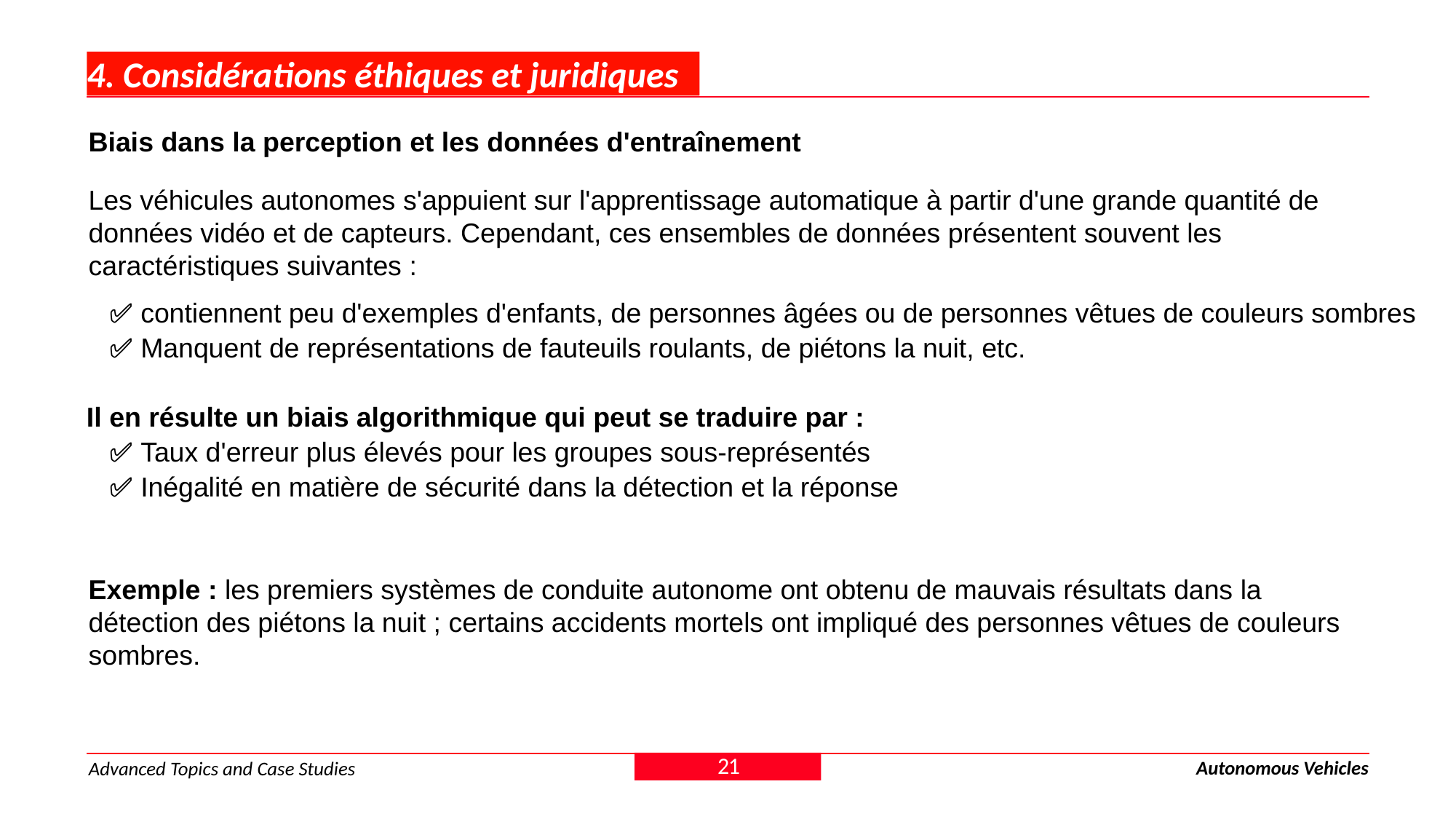

# 4. Considérations éthiques et juridiques
Biais dans la perception et les données d'entraînement
Les véhicules autonomes s'appuient sur l'apprentissage automatique à partir d'une grande quantité de données vidéo et de capteurs. Cependant, ces ensembles de données présentent souvent les caractéristiques suivantes :
✅ contiennent peu d'exemples d'enfants, de personnes âgées ou de personnes vêtues de couleurs sombres
✅ Manquent de représentations de fauteuils roulants, de piétons la nuit, etc.

Il en résulte un biais algorithmique qui peut se traduire par :
✅ Taux d'erreur plus élevés pour les groupes sous-représentés
✅ Inégalité en matière de sécurité dans la détection et la réponse
Exemple : les premiers systèmes de conduite autonome ont obtenu de mauvais résultats dans la détection des piétons la nuit ; certains accidents mortels ont impliqué des personnes vêtues de couleurs sombres.